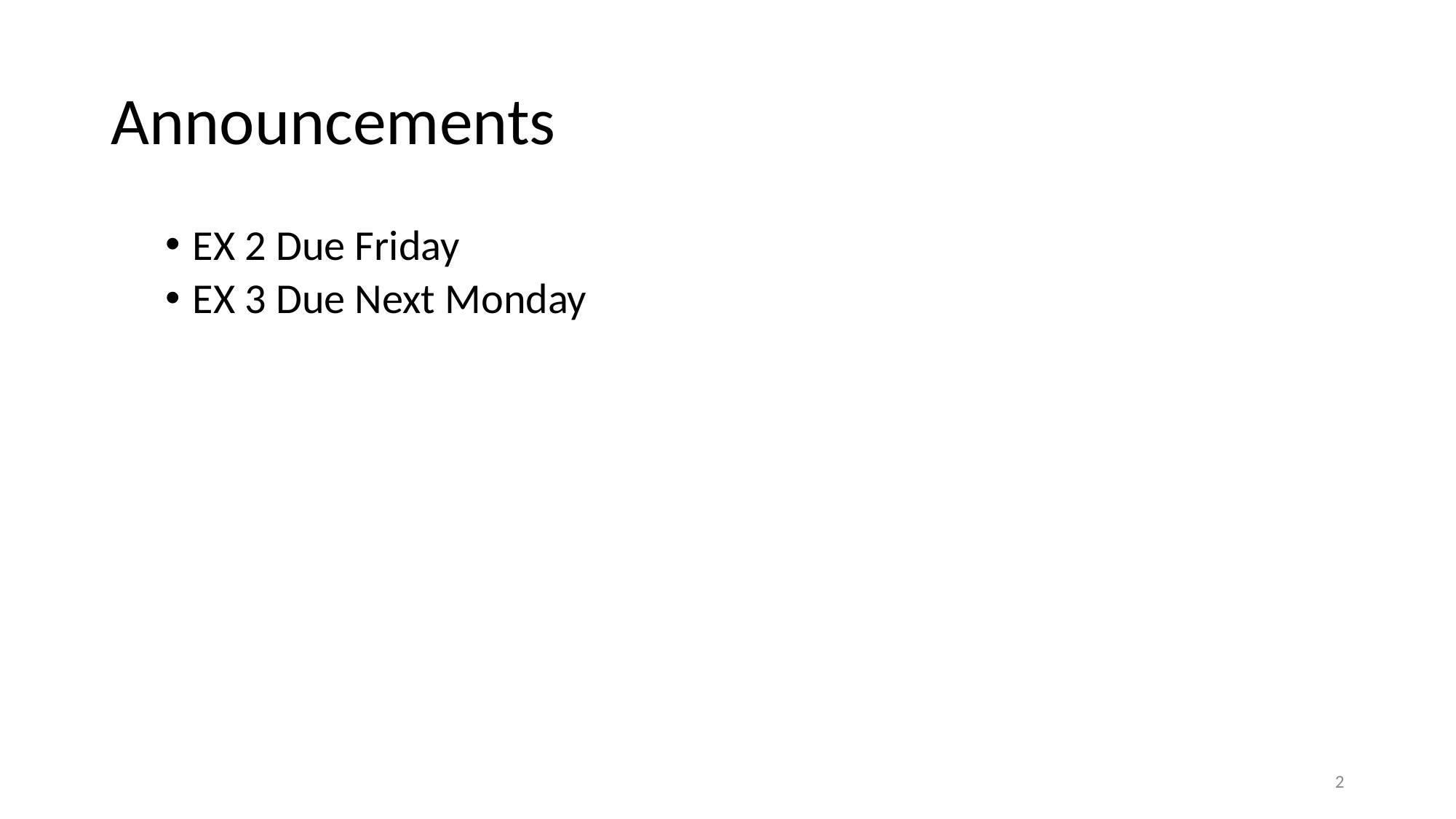

# Announcements
EX 2 Due Friday
EX 3 Due Next Monday
2